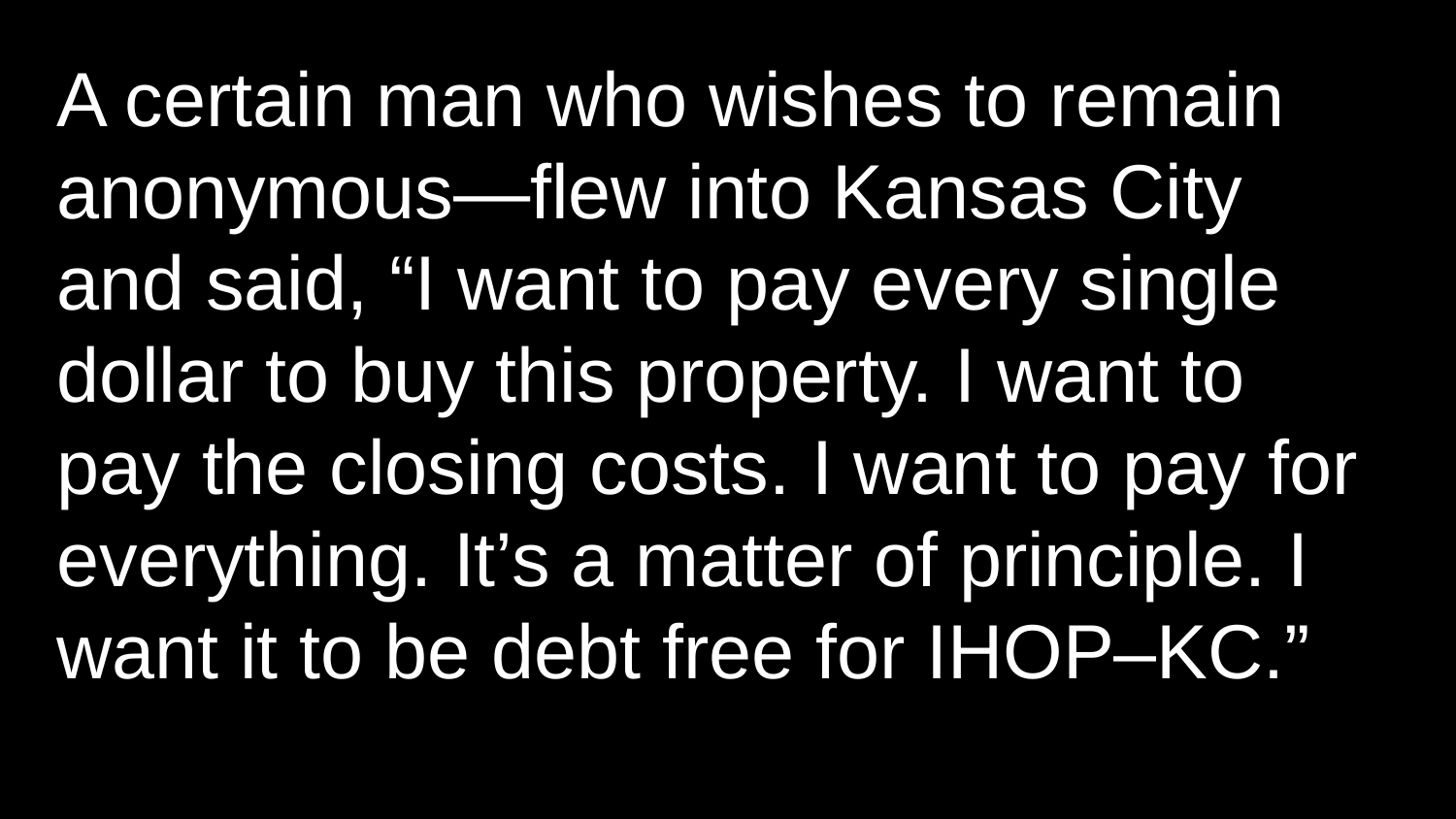

A certain man who wishes to remain anonymous—flew into Kansas City and said, “I want to pay every single dollar to buy this property. I want to pay the closing costs. I want to pay for everything. It’s a matter of principle. I want it to be debt free for IHOP–KC.”